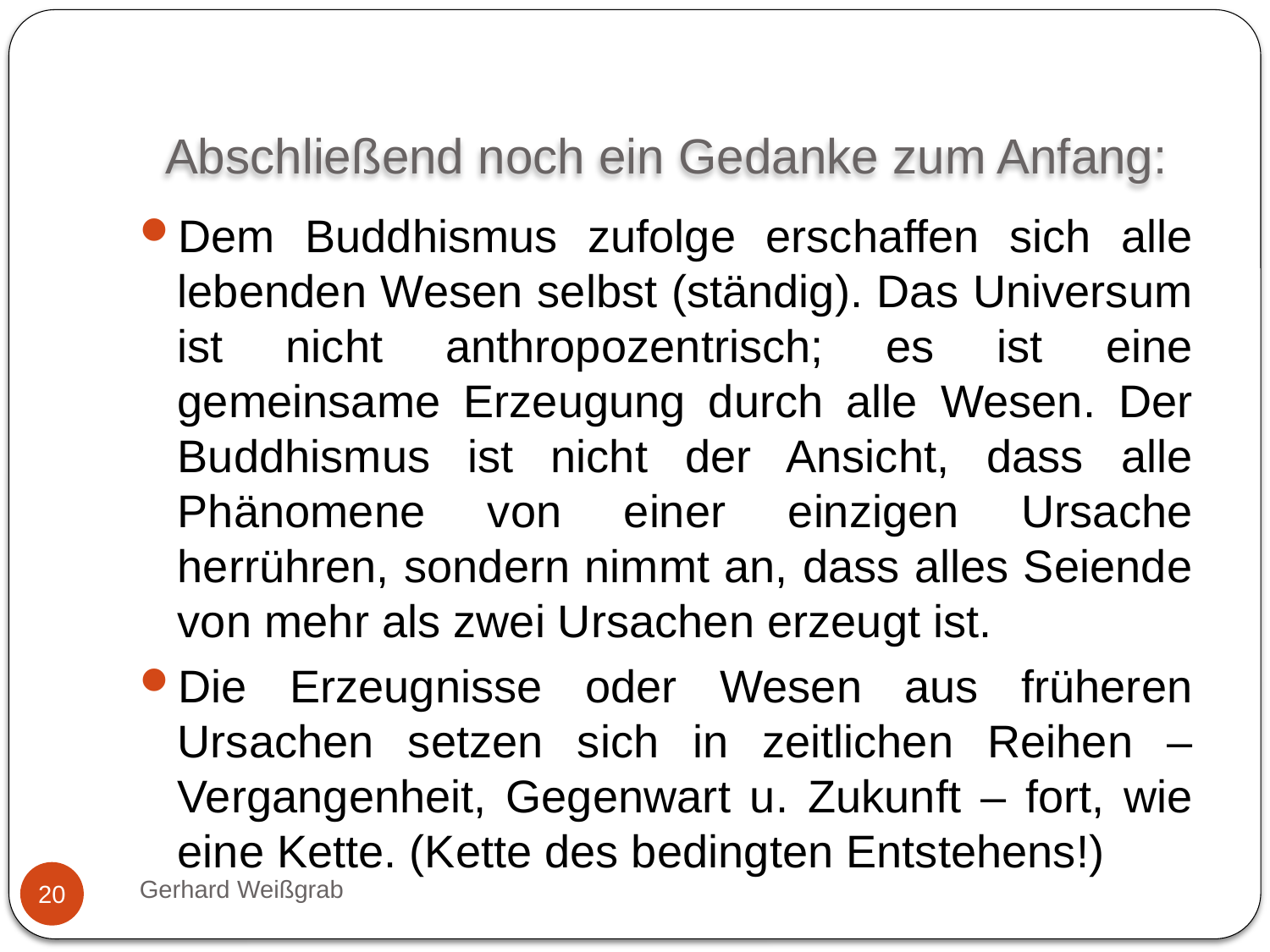

# Abschließend noch ein Gedanke zum Anfang:
Dem Buddhismus zufolge erschaffen sich alle lebenden Wesen selbst (ständig). Das Universum ist nicht anthropozentrisch; es ist eine gemeinsame Erzeugung durch alle Wesen. Der Buddhismus ist nicht der Ansicht, dass alle Phänomene von einer einzigen Ursache herrühren, sondern nimmt an, dass alles Seiende von mehr als zwei Ursachen erzeugt ist.
Die Erzeugnisse oder Wesen aus früheren Ursachen setzen sich in zeitlichen Reihen – Vergangenheit, Gegenwart u. Zukunft – fort, wie eine Kette. (Kette des bedingten Entstehens!)
Gerhard Weißgrab
20